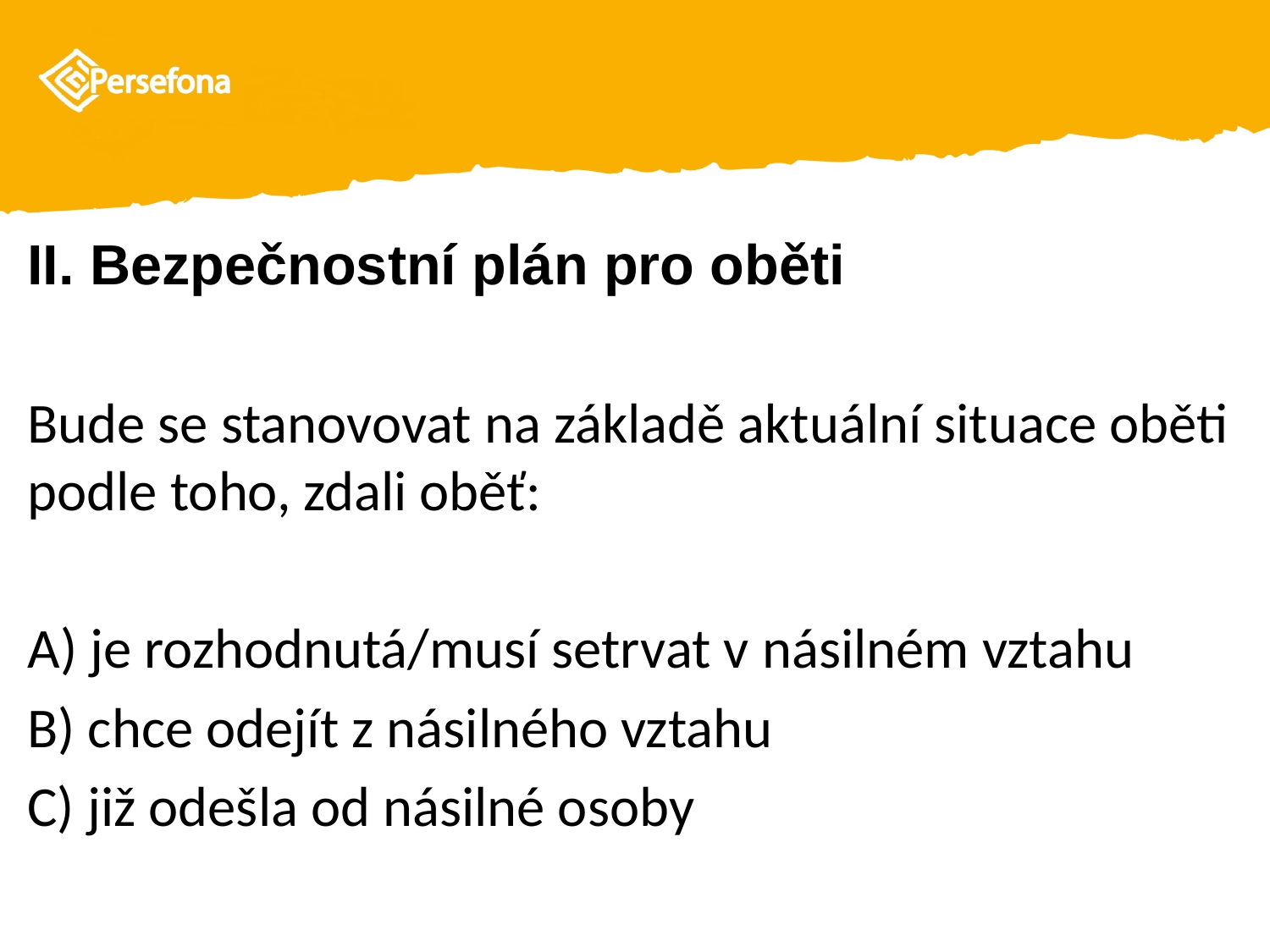

#
II. Bezpečnostní plán pro oběti

Bude se stanovovat na základě aktuální situace oběti podle toho, zdali oběť:

A) je rozhodnutá/musí setrvat v násilném vztahu
B) chce odejít z násilného vztahu
C) již odešla od násilné osoby